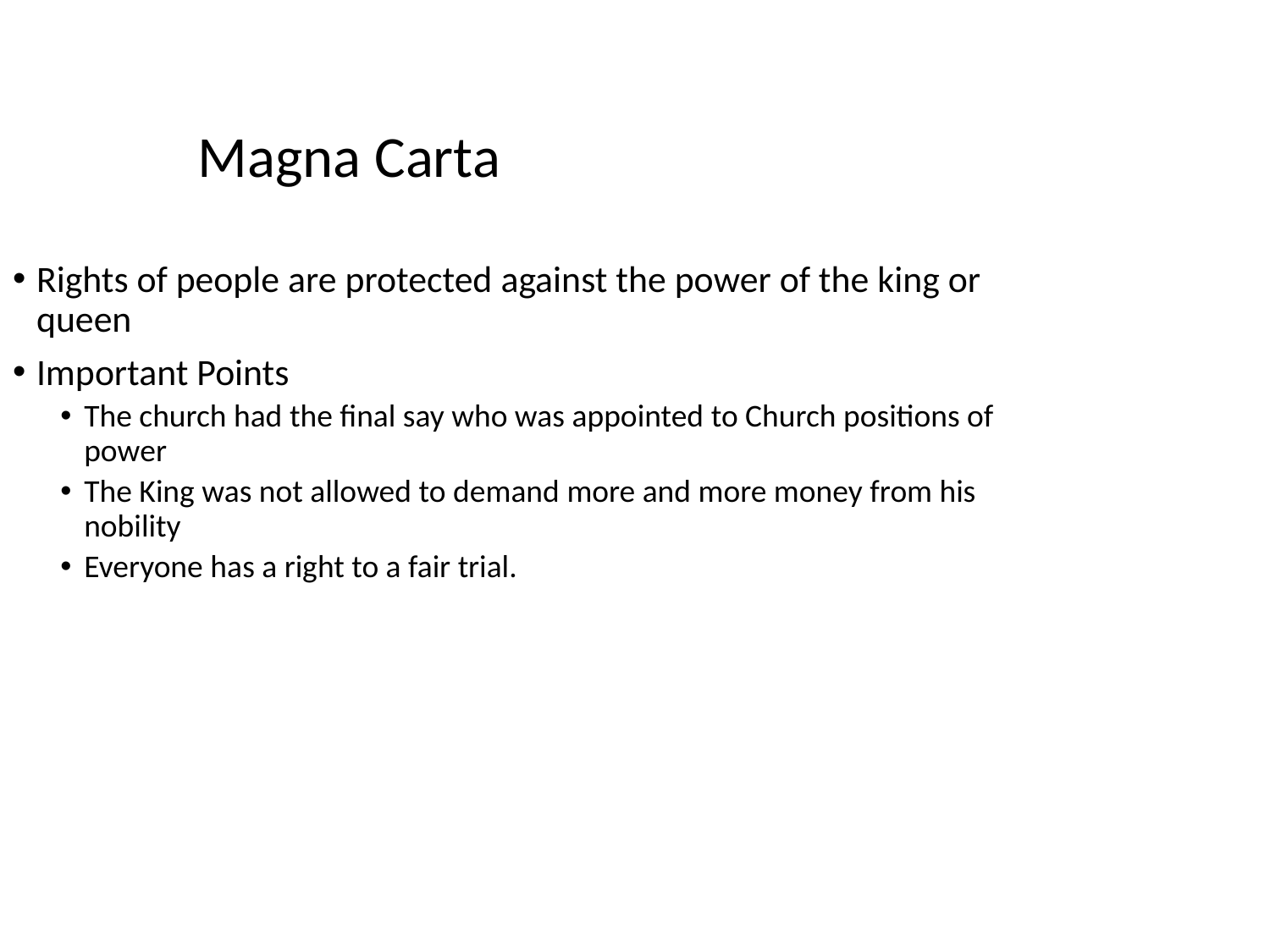

Magna Carta
Rights of people are protected against the power of the king or queen
Important Points
The church had the final say who was appointed to Church positions of power
The King was not allowed to demand more and more money from his nobility
Everyone has a right to a fair trial.